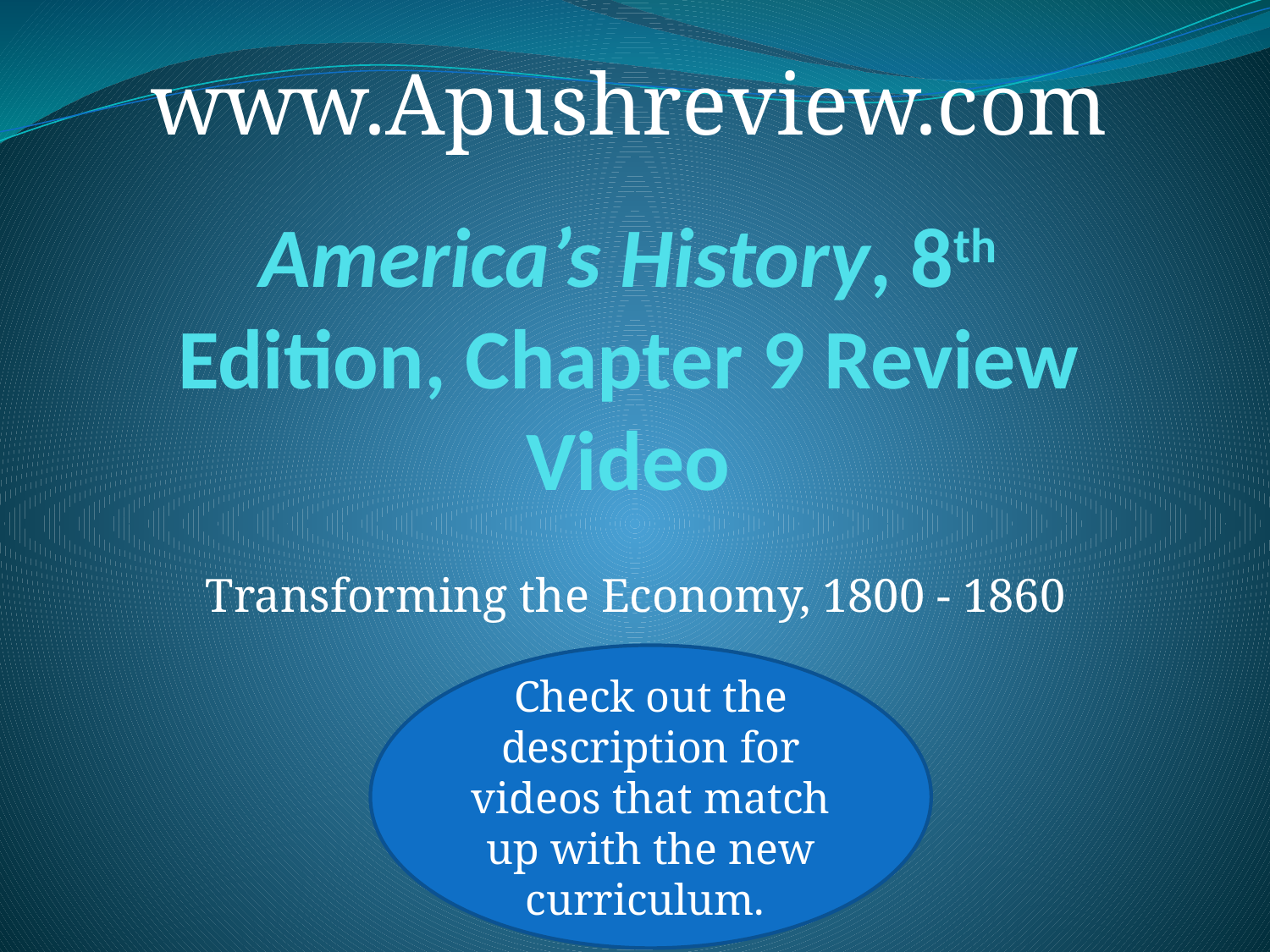

www.Apushreview.com
# America’s History, 8th Edition, Chapter 9 Review Video
Transforming the Economy, 1800 - 1860
Check out the description for videos that match up with the new curriculum.